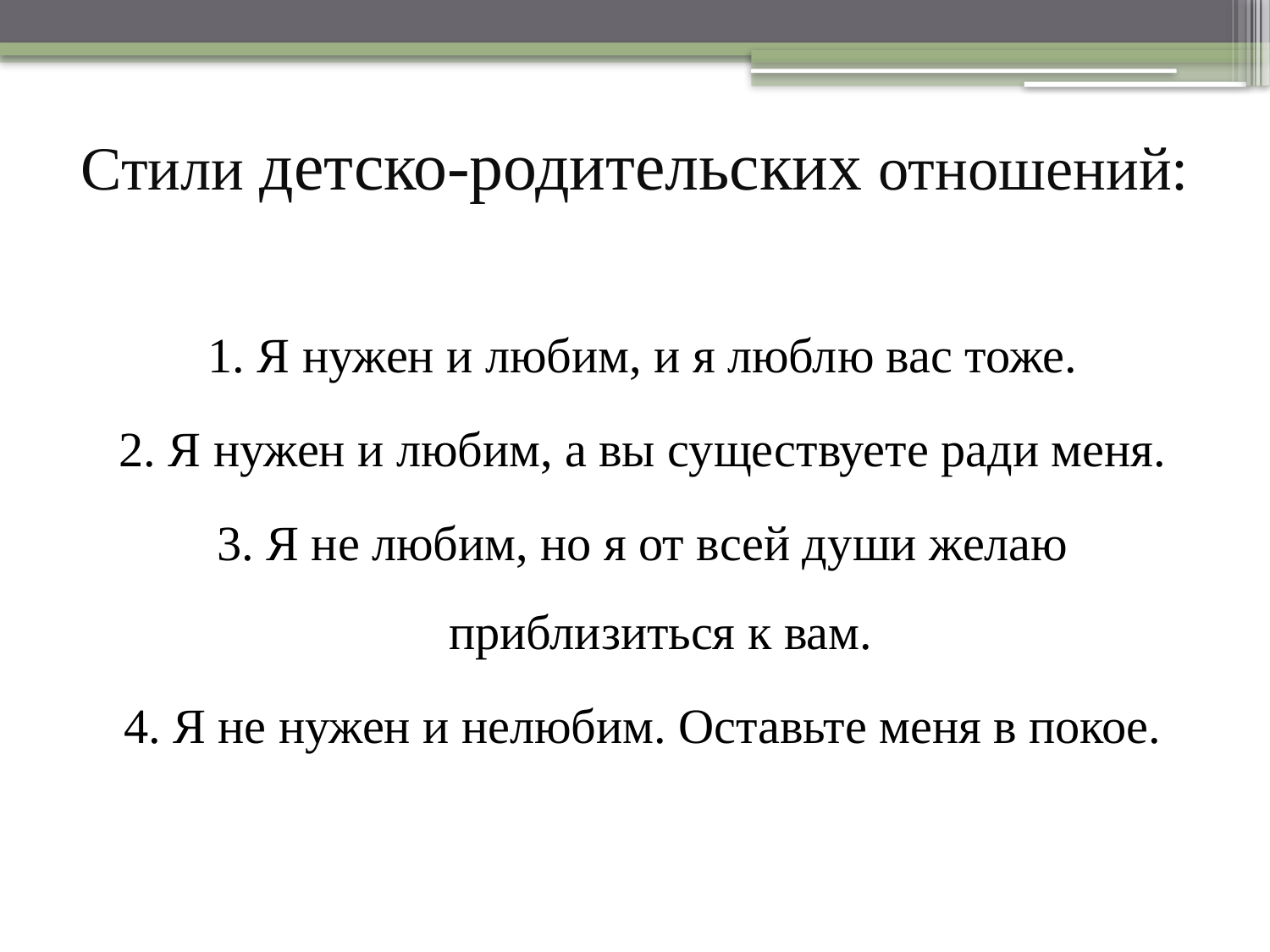

# Стили детско-родительских отношений:
1. Я нужен и любим, и я люблю вас тоже.
2. Я нужен и любим, а вы существуете ради меня.
3. Я не любим, но я от всей души желаю приблизиться к вам.
4. Я не нужен и нелюбим. Оставьте меня в покое.